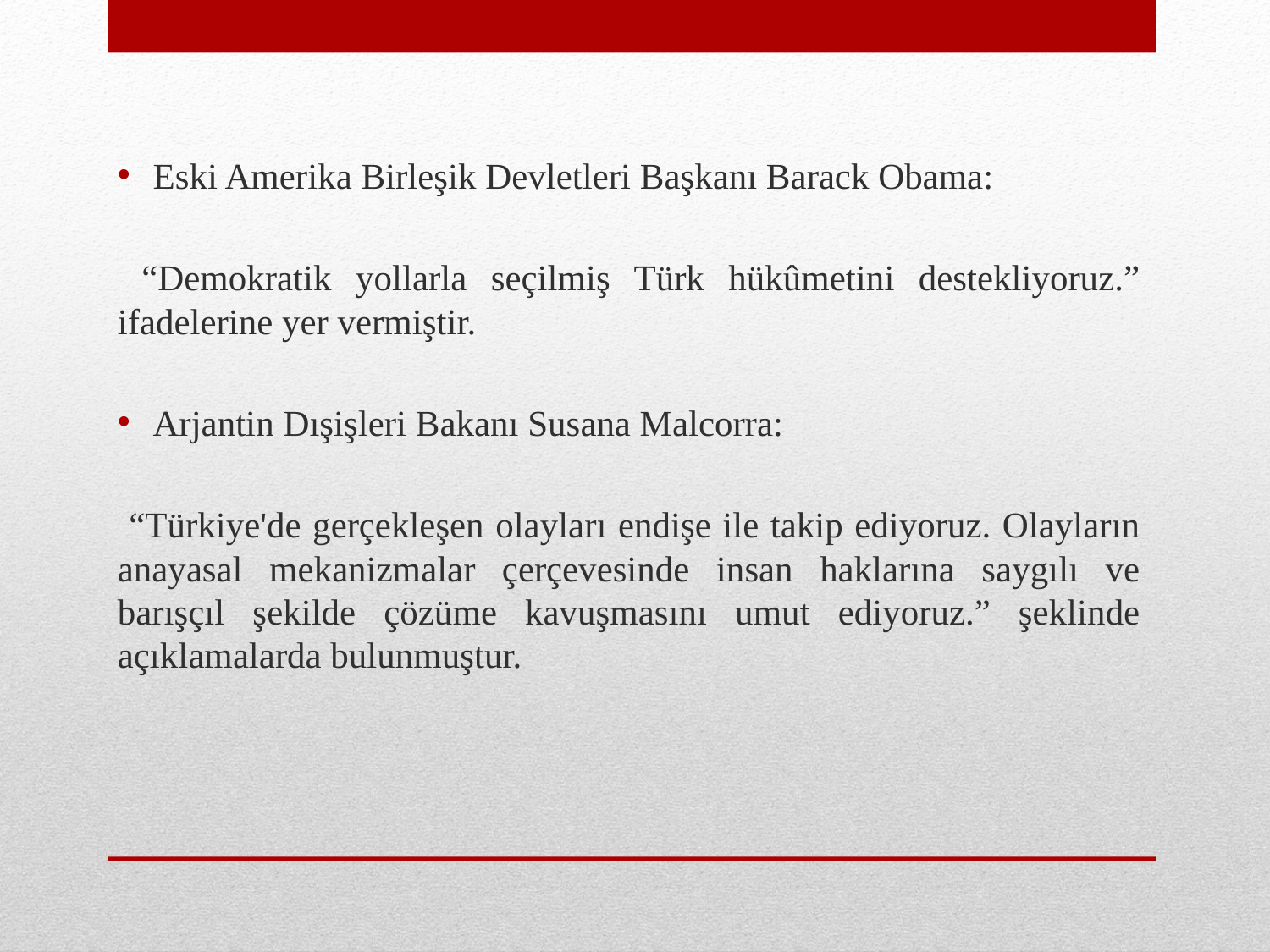

Eski Amerika Birleşik Devletleri Başkanı Barack Obama:

 “Demokratik yollarla seçilmiş Türk hükûmetini destekliyoruz.” ifadelerine yer vermiştir.

Arjantin Dışişleri Bakanı Susana Malcorra:

 “Türkiye'de gerçekleşen olayları endişe ile takip ediyoruz. Olayların anayasal mekanizmalar çerçevesinde insan haklarına saygılı ve barışçıl şekilde çözüme kavuşmasını umut ediyoruz.” şeklinde açıklamalarda bulunmuştur.